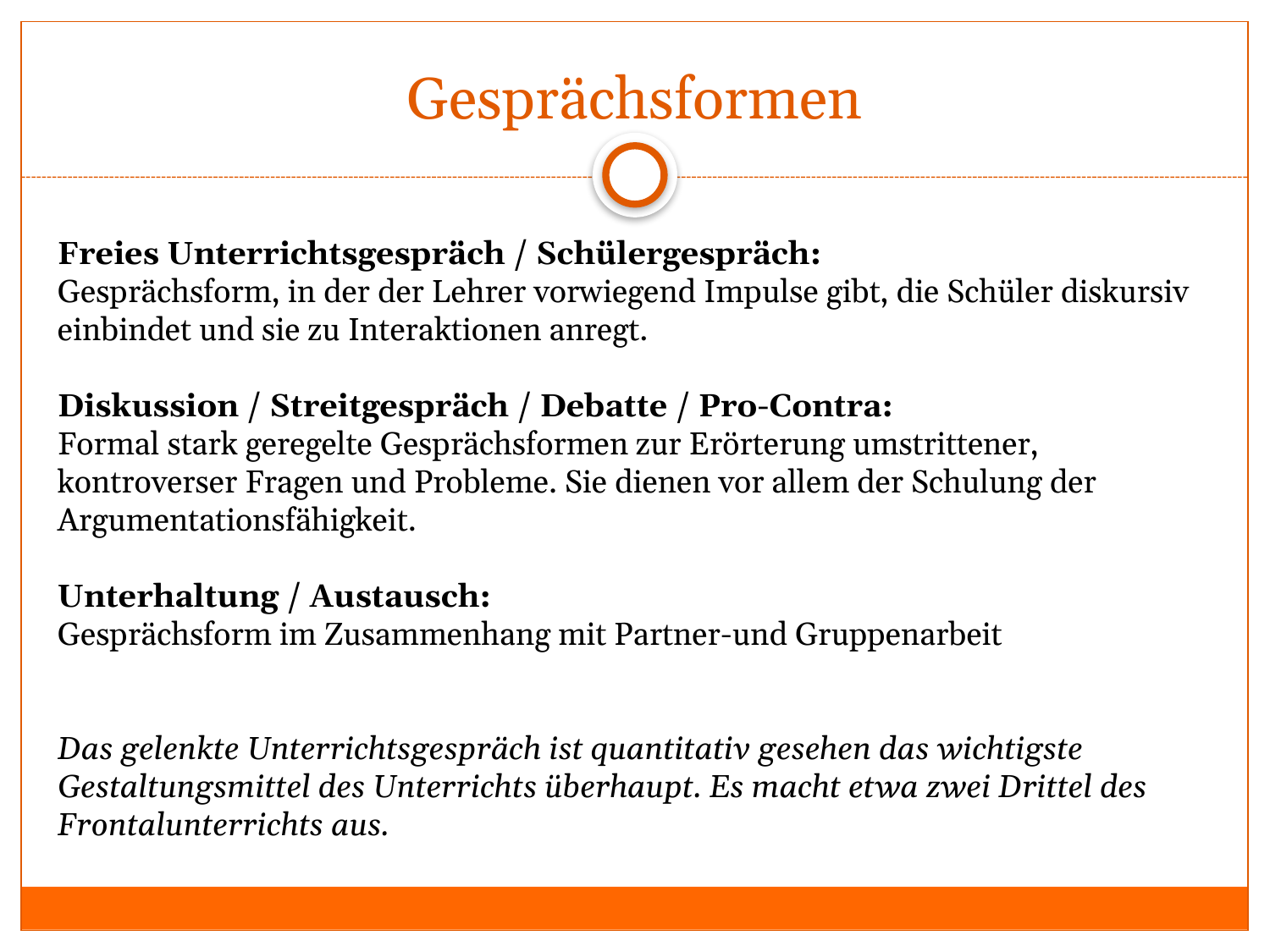

# Gesprächsformen
Freies Unterrichtsgespräch / Schülergespräch:
Gesprächsform, in der der Lehrer vorwiegend Impulse gibt, die Schüler diskursiv einbindet und sie zu Interaktionen anregt.

Diskussion / Streitgespräch / Debatte / Pro-Contra:
Formal stark geregelte Gesprächsformen zur Erörterung umstrittener, kontroverser Fragen und Probleme. Sie dienen vor allem der Schulung der Argumentationsfähigkeit.

Unterhaltung / Austausch:
Gesprächsform im Zusammenhang mit Partner-und Gruppenarbeit

Das gelenkte Unterrichtsgespräch ist quantitativ gesehen das wichtigste Gestaltungsmittel des Unterrichts überhaupt. Es macht etwa zwei Drittel des Frontalunterrichts aus.